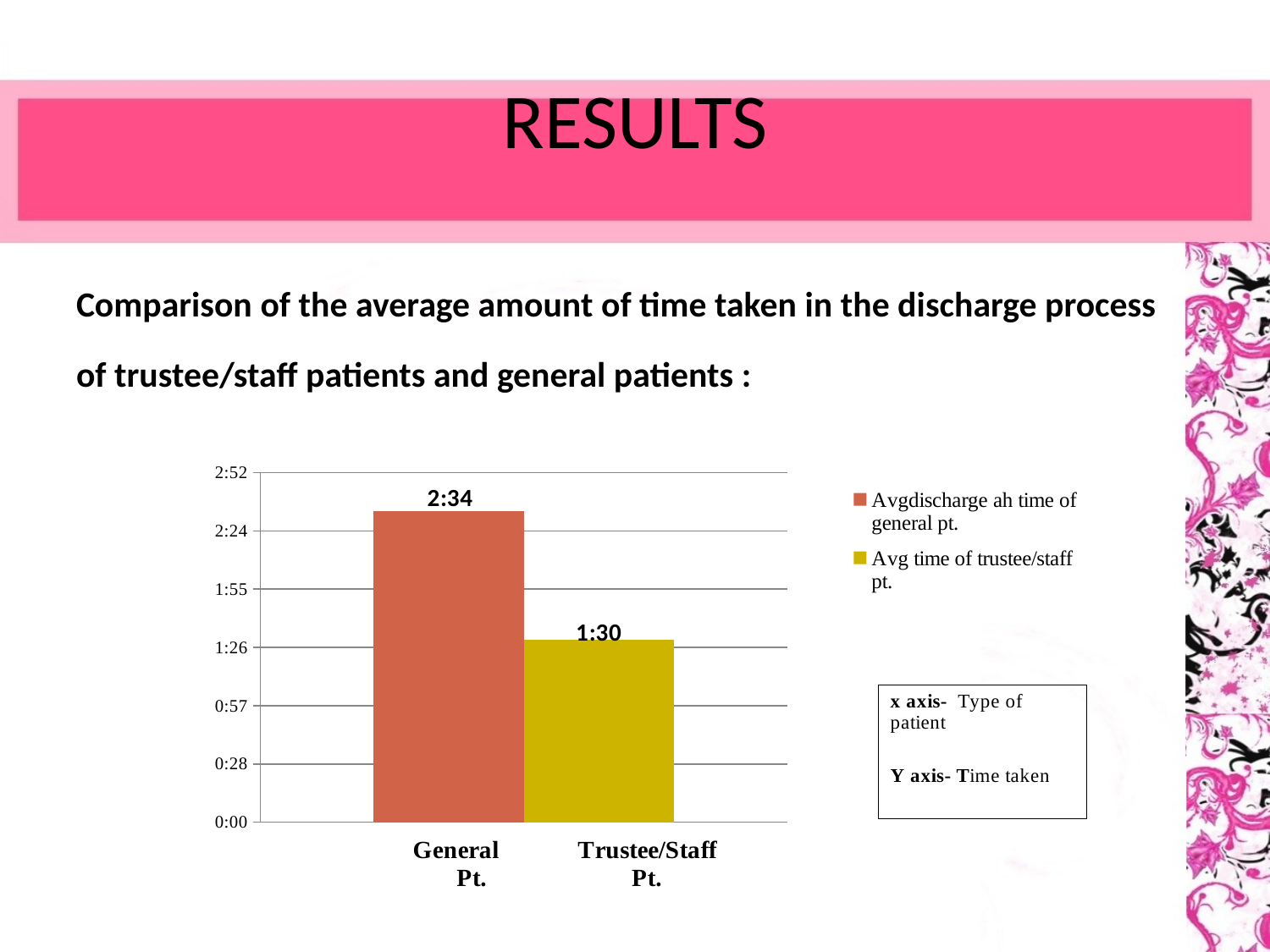

# RESULTS
Comparison of the average amount of time taken in the discharge process
of trustee/staff patients and general patients :

### Chart

| Category | Avgdischarge ah time of general pt. | Avg time of trustee/staff pt. |
|---|---|---|